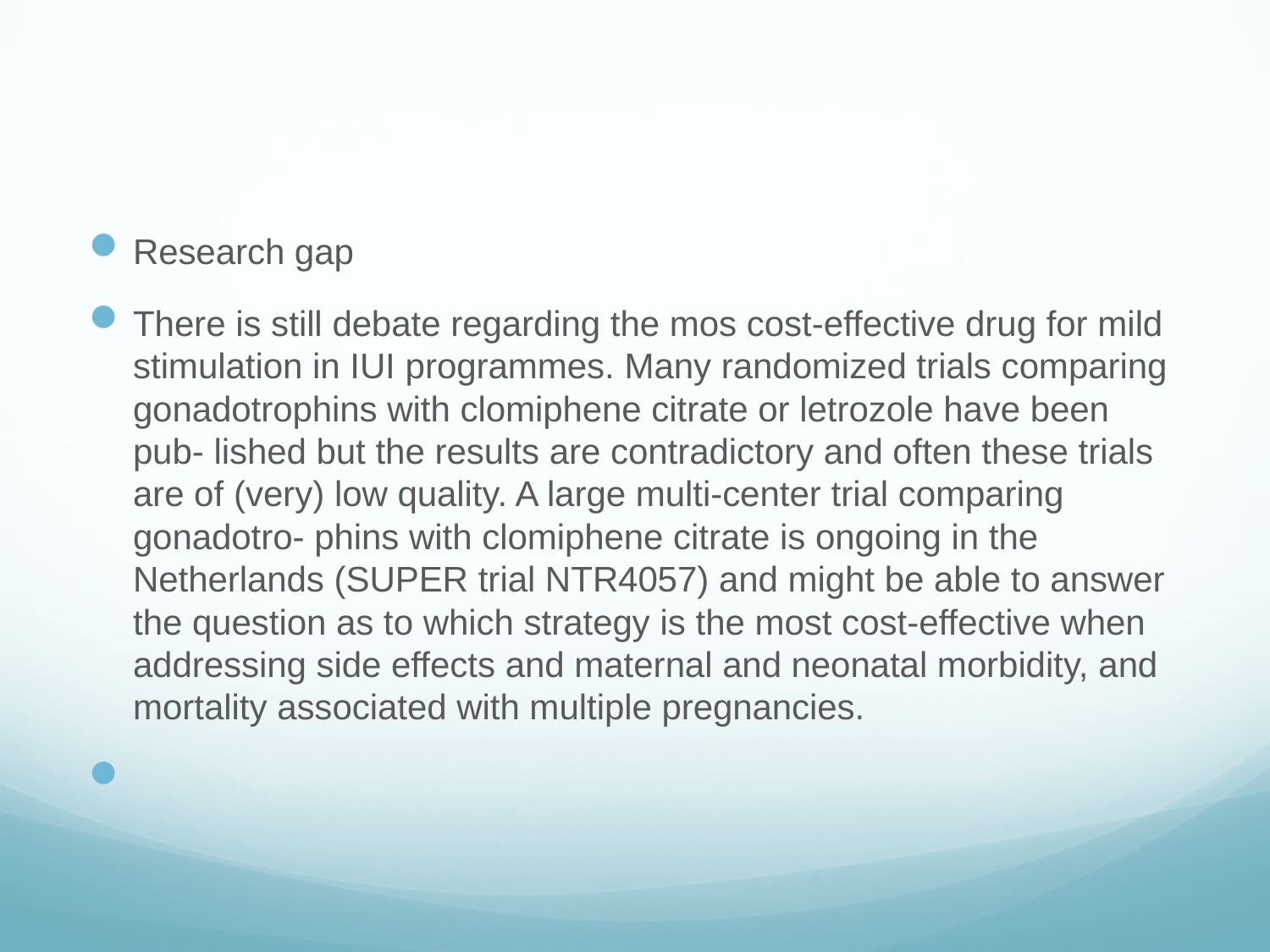

#
Research gap
There is still debate regarding the mos cost-effective drug for mild stimulation in IUI programmes. Many randomized trials comparing gonadotrophins with clomiphene citrate or letrozole have been pub- lished but the results are contradictory and often these trials are of (very) low quality. A large multi-center trial comparing gonadotro- phins with clomiphene citrate is ongoing in the Netherlands (SUPER trial NTR4057) and might be able to answer the question as to which strategy is the most cost-effective when addressing side effects and maternal and neonatal morbidity, and mortality associated with multiple pregnancies.